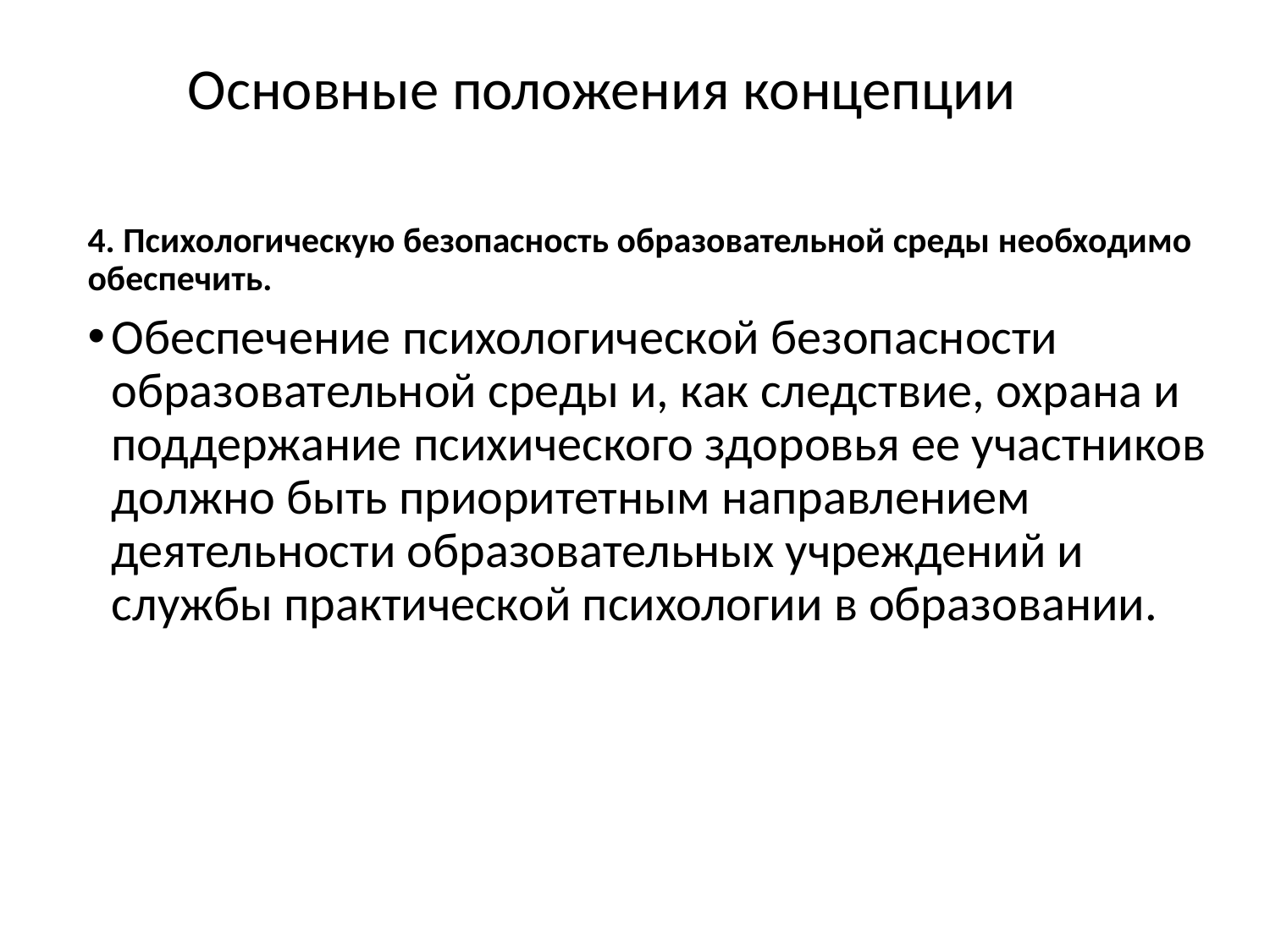

# Основные положения концепции
4. Психологическую безопасность образовательной среды необходимо обеспечить.
Обеспечение психологической безопасности образовательной среды и, как следствие, охрана и поддержание психического здоровья ее участников должно быть приоритетным направлением деятельности образовательных учреждений и службы практической психологии в образовании.